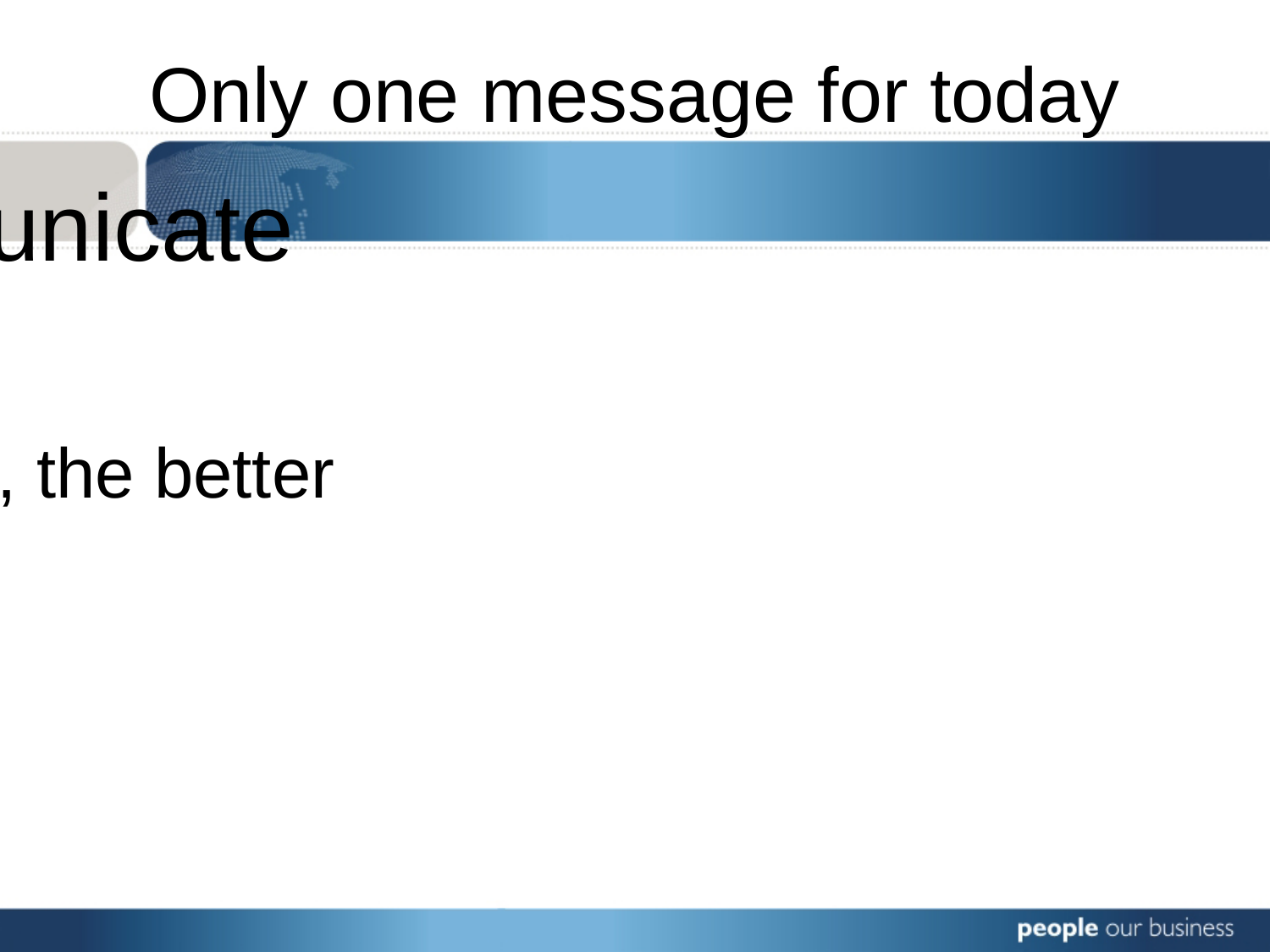

# Only one message for today
What we want you to remember is:

Communicate

The earlier, the better